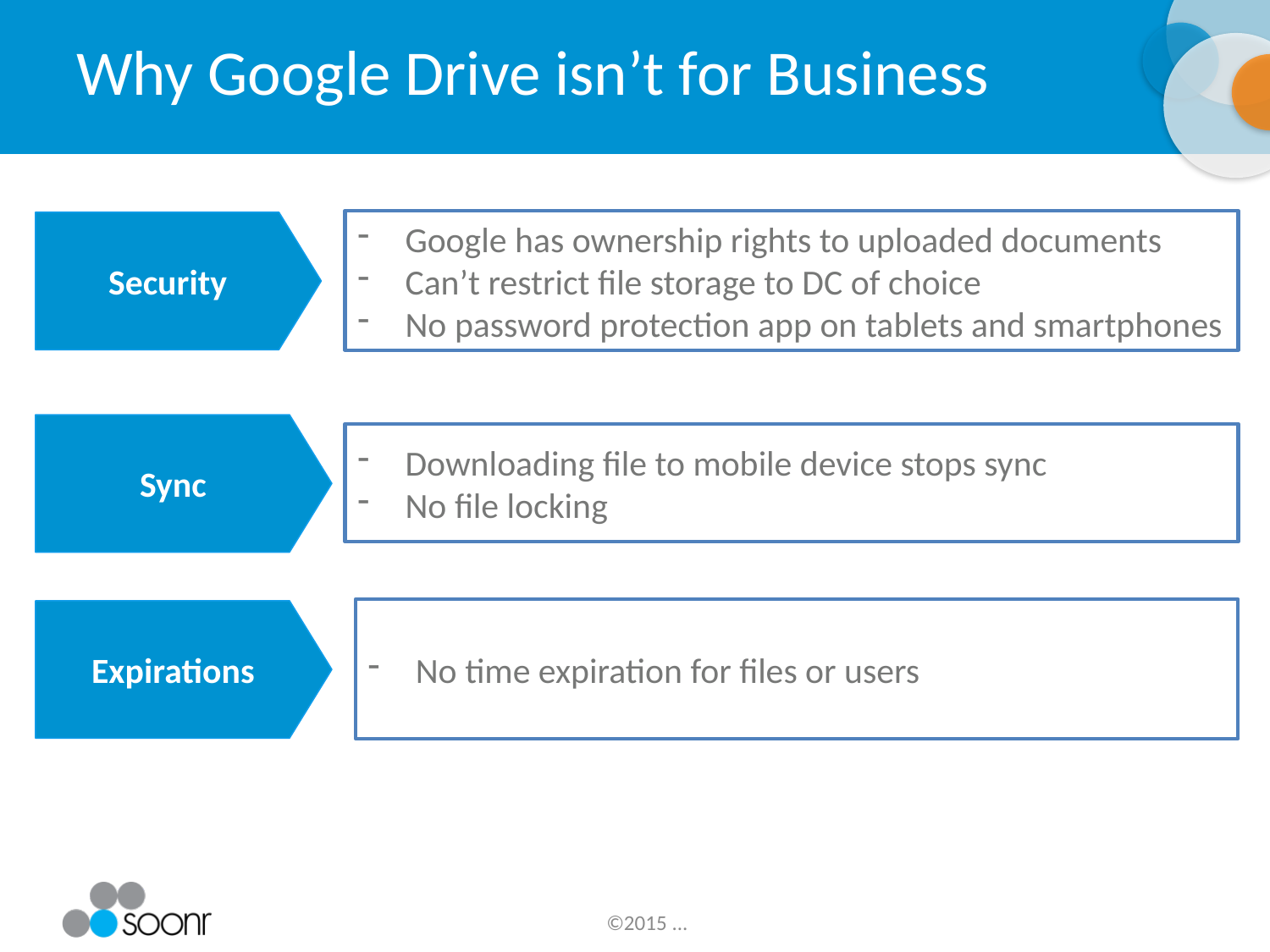

# Why Google Drive isn’t for Business
Google has ownership rights to uploaded documents
Can’t restrict file storage to DC of choice
No password protection app on tablets and smartphones
Security
Sync

Downloading file to mobile device stops sync
No file locking

No time expiration for files or users

Expirations
©2015 ...